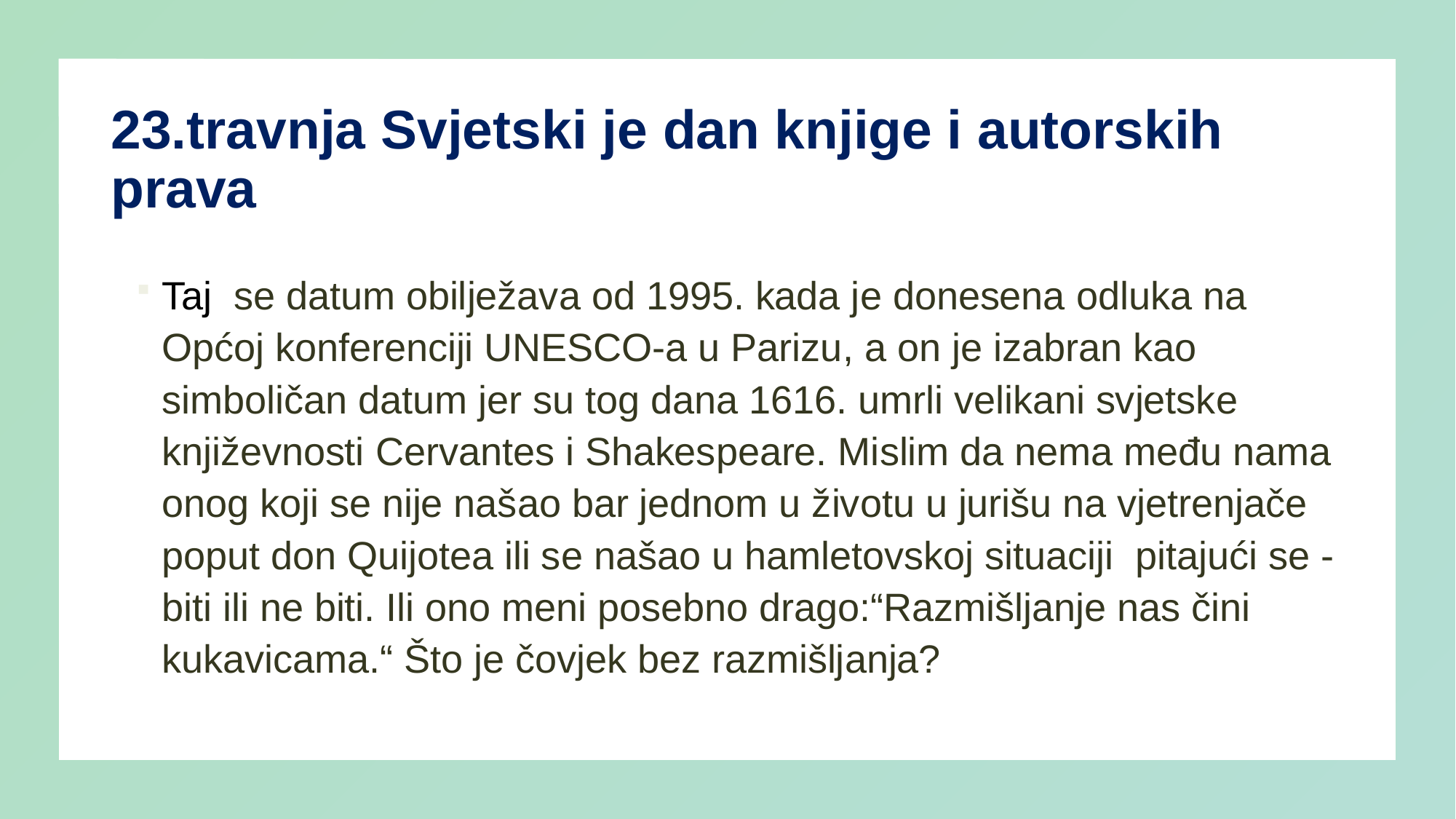

# 23.travnja Svjetski je dan knjige i autorskih prava
Taj  se datum obilježava od 1995. kada je donesena odluka na Općoj konferenciji UNESCO-a u Parizu, a on je izabran kao simboličan datum jer su tog dana 1616. umrli velikani svjetske književnosti Cervantes i Shakespeare. Mislim da nema među nama onog koji se nije našao bar jednom u životu u jurišu na vjetrenjače poput don Quijotea ili se našao u hamletovskoj situaciji  pitajući se - biti ili ne biti. Ili ono meni posebno drago:“Razmišljanje nas čini kukavicama.“ Što je čovjek bez razmišljanja?